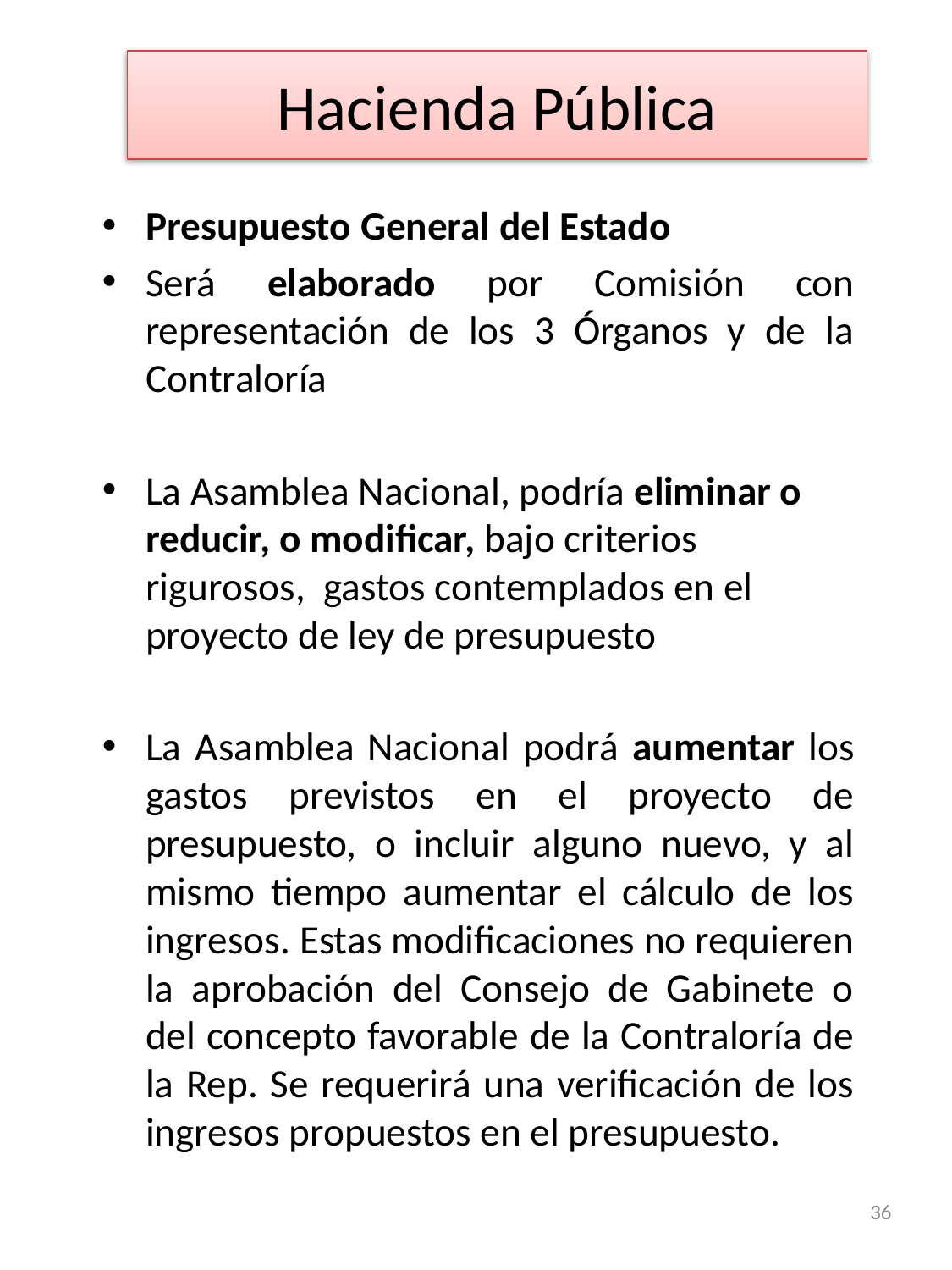

# Hacienda Pública
Presupuesto General del Estado
Será elaborado por Comisión con representación de los 3 Órganos y de la Contraloría

La Asamblea Nacional, podría eliminar o reducir, o modificar, bajo criterios rigurosos,  gastos contemplados en el proyecto de ley de presupuesto

La Asamblea Nacional podrá aumentar los gastos previstos en el proyecto de presupuesto, o incluir alguno nuevo, y al mismo tiempo aumentar el cálculo de los ingresos. Estas modificaciones no requieren la aprobación del Consejo de Gabinete o del concepto favorable de la Contraloría de la Rep. Se requerirá una verificación de los ingresos propuestos en el presupuesto.

36